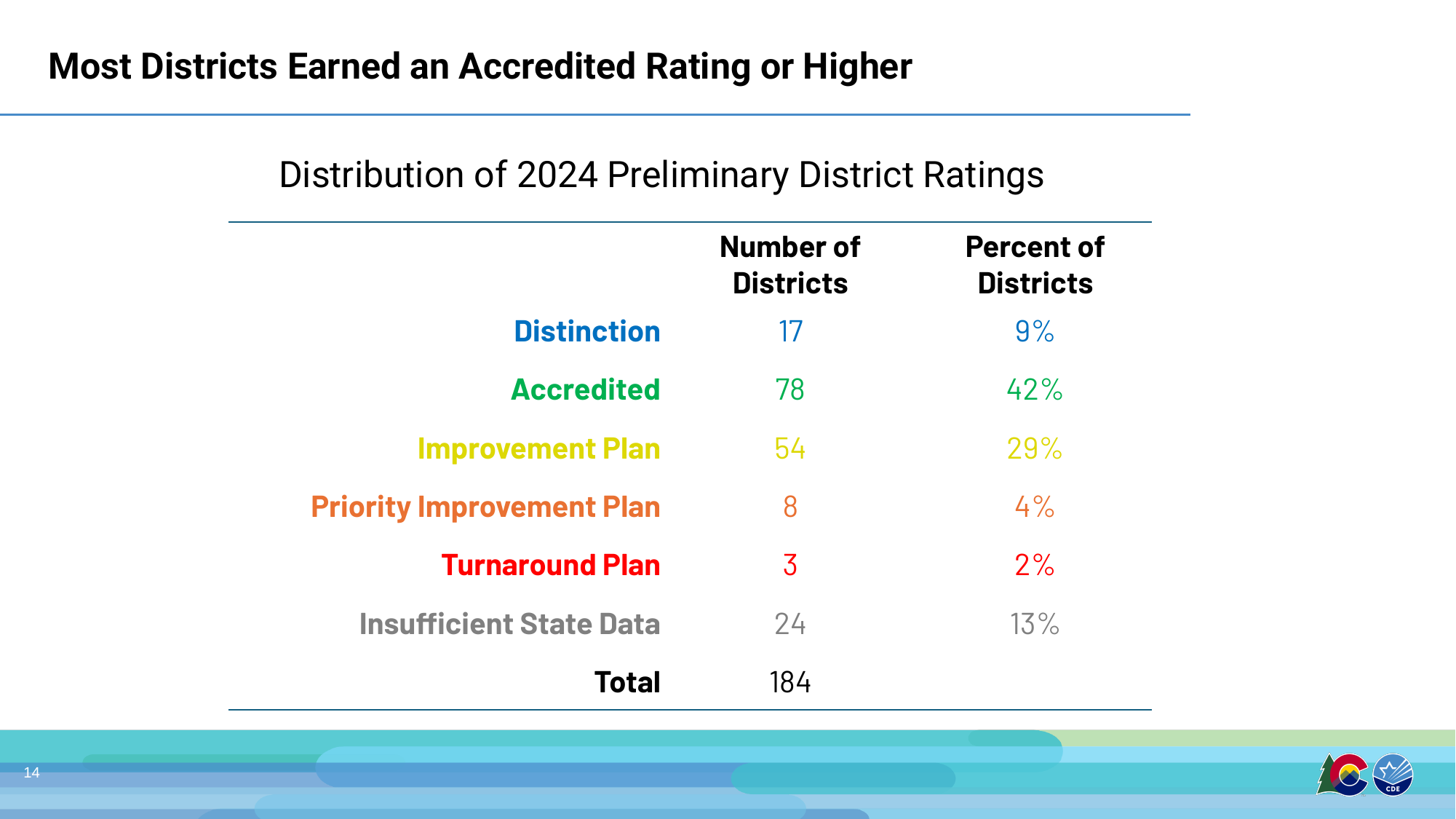

Most Districts Earned an Accredited Rating or Higher
# Distribution of 2024 Preliminary District Ratings
|  | Number of Districts | Percent of Districts |
| --- | --- | --- |
| Distinction | 17 | 9% |
| Accredited | 78 | 42% |
| Improvement Plan | 54 | 29% |
| Priority Improvement Plan | 8 | 4% |
| Turnaround Plan | 3 | 2% |
| Insufficient State Data | 24 | 13% |
| Total | 184 |  |